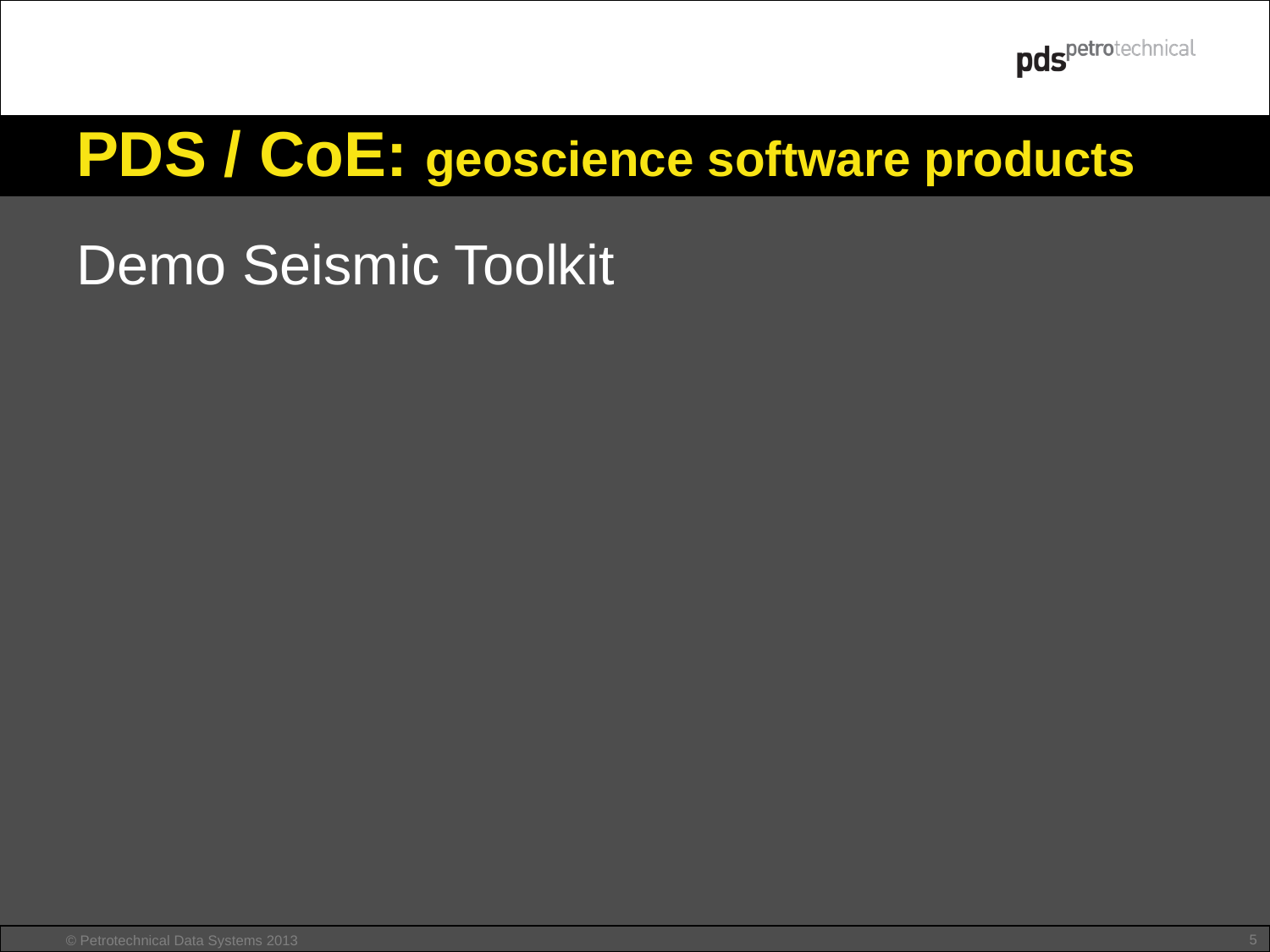

# PDS / CoE: geoscience software products
Demo Seismic Toolkit
5